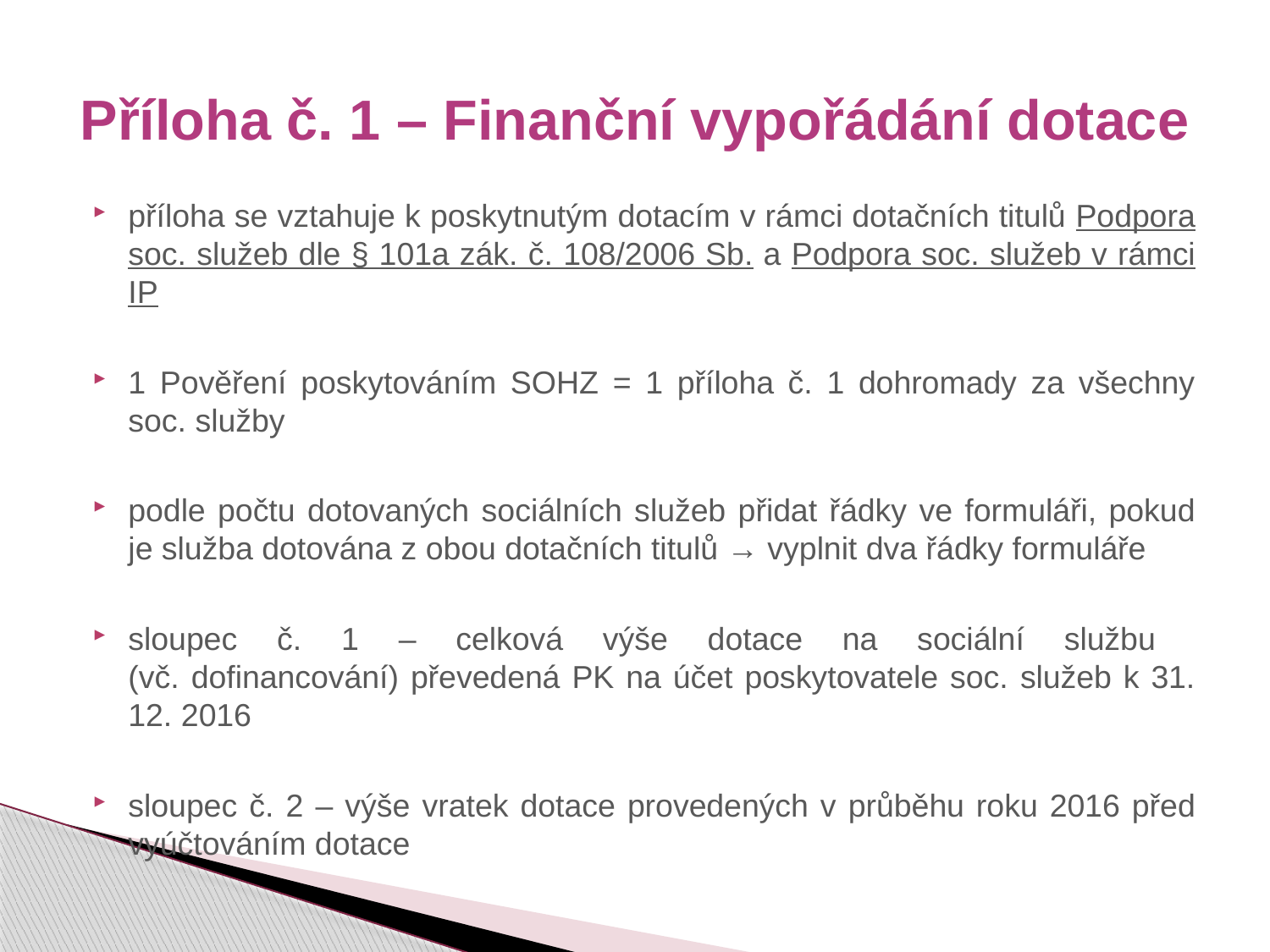

# Příloha č. 1 – Finanční vypořádání dotace

příloha se vztahuje k poskytnutým dotacím v rámci dotačních titulů Podpora soc. služeb dle § 101a zák. č. 108/2006 Sb. a Podpora soc. služeb v rámci IP

1 Pověření poskytováním SOHZ = 1 příloha č. 1 dohromady za všechny soc. služby

podle počtu dotovaných sociálních služeb přidat řádky ve formuláři, pokud je služba dotována z obou dotačních titulů → vyplnit dva řádky formuláře

sloupec č. 1 – celková výše dotace na sociální službu
(vč. dofinancování) převedená PK na účet poskytovatele soc. služeb k 31. 12. 2016

sloupec č. 2 – výše vratek dotace provedených v průběhu roku 2016 před vyúčtováním dotace